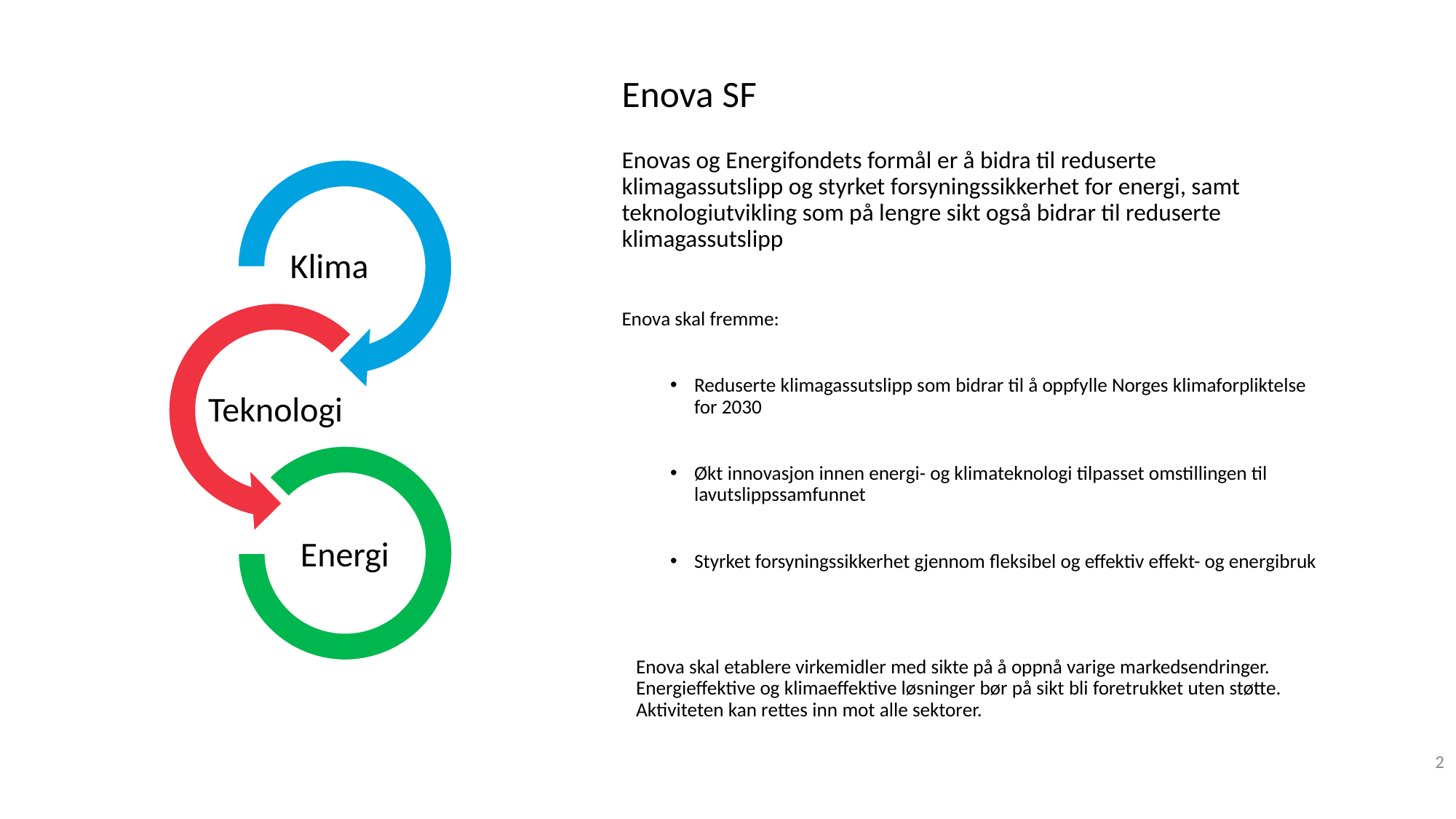

# Enova SF
Enovas og Energifondets formål er å bidra til reduserte klimagassutslipp og styrket forsyningssikkerhet for energi, samt teknologiutvikling som på lengre sikt også bidrar til reduserte klimagassutslipp
Klima
Teknologi
Energi
Enova skal fremme:

Reduserte klimagassutslipp som bidrar til å oppfylle Norges klimaforpliktelse for 2030

Økt innovasjon innen energi- og klimateknologi tilpasset omstillingen til lavutslippssamfunnet

Styrket forsyningssikkerhet gjennom fleksibel og effektiv effekt- og energibruk

Enova skal etablere virkemidler med sikte på å oppnå varige markedsendringer. Energieffektive og klimaeffektive løsninger bør på sikt bli foretrukket uten støtte. Aktiviteten kan rettes inn mot alle sektorer.

2